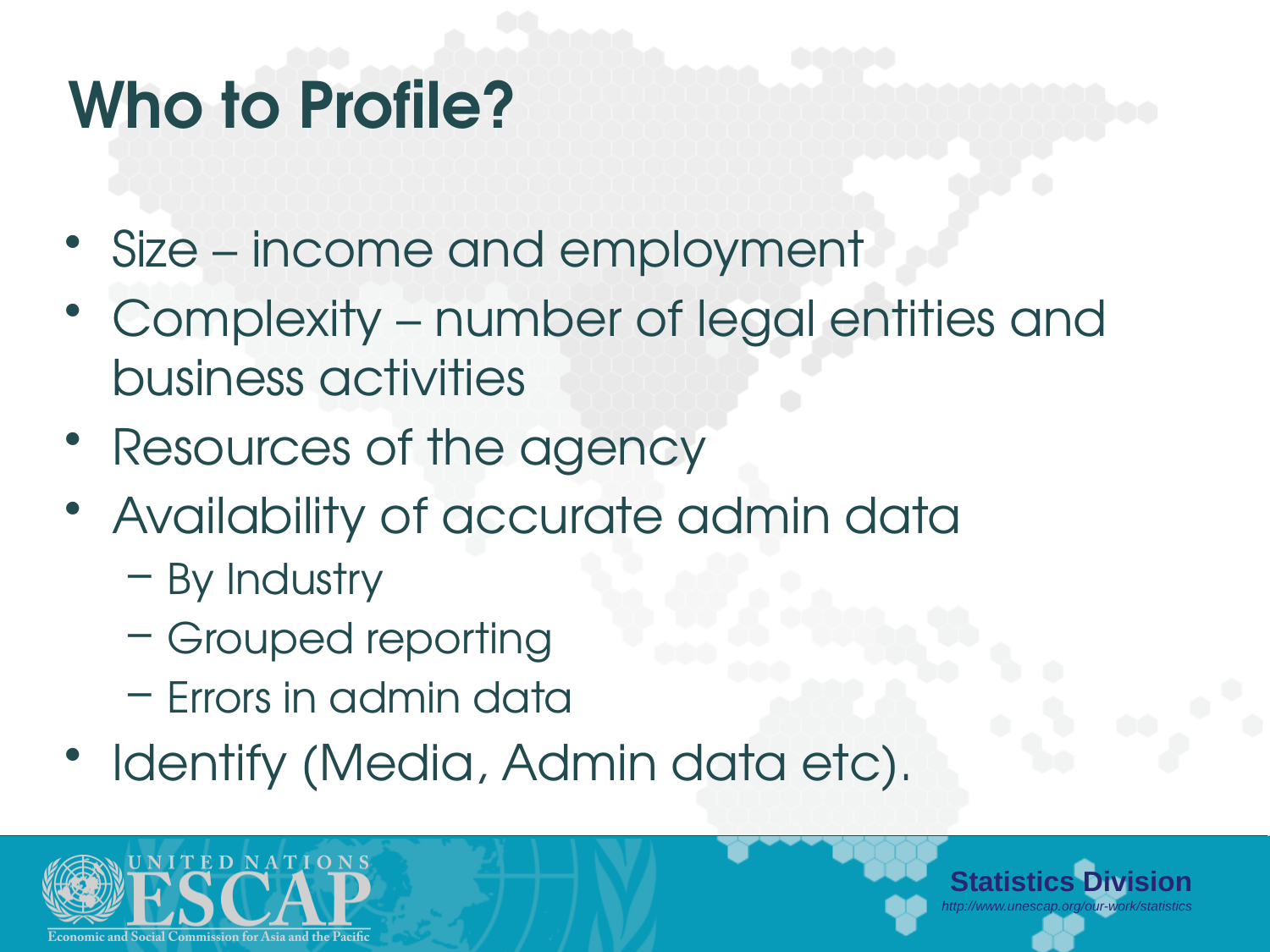

# Who to Profile?
Size – income and employment
Complexity – number of legal entities and business activities
Resources of the agency
Availability of accurate admin data
By Industry
Grouped reporting
Errors in admin data
Identify (Media, Admin data etc).